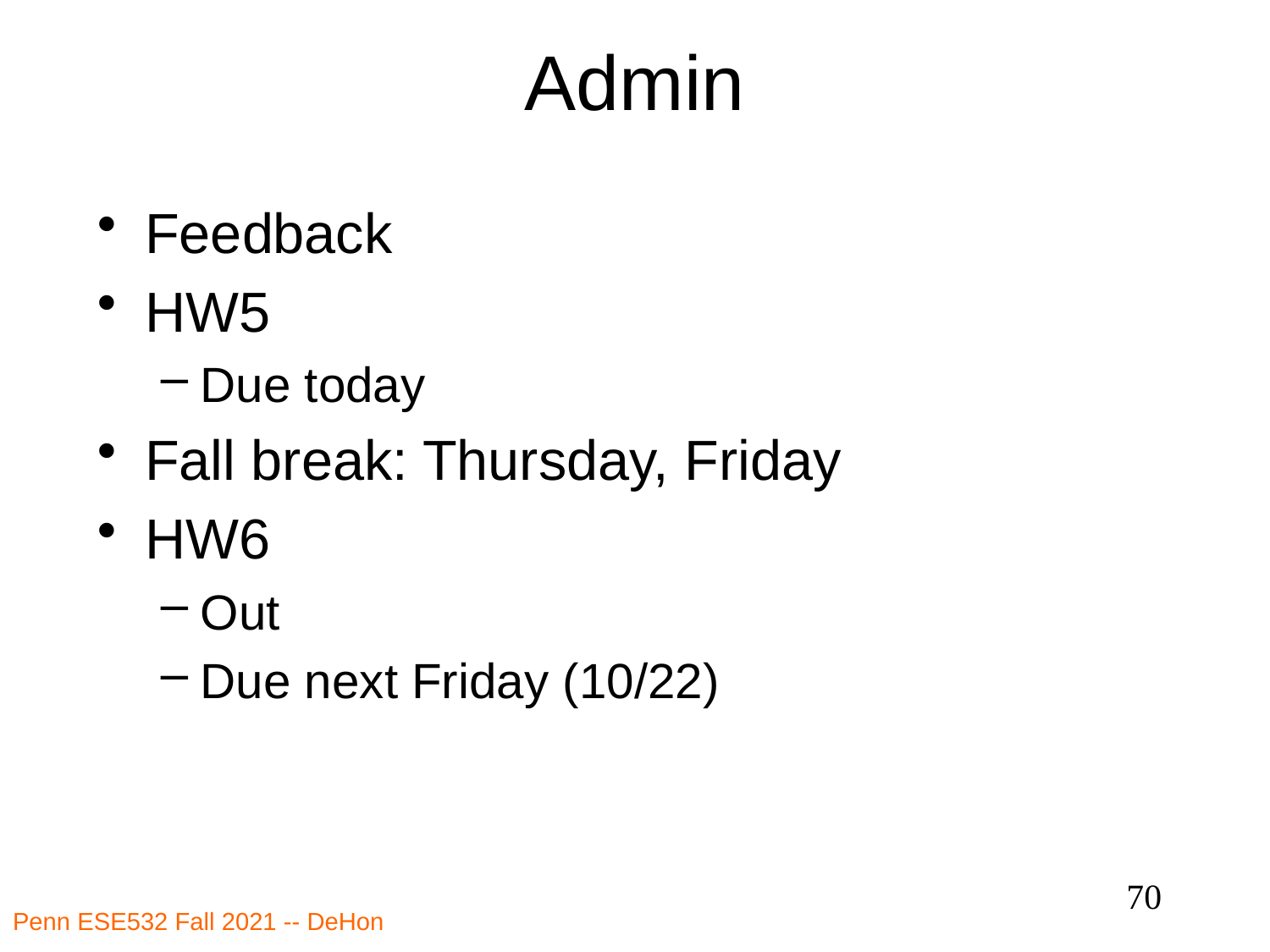

# Admin
Feedback
HW5
Due today
Fall break: Thursday, Friday
HW6
Out
Due next Friday (10/22)
70
Penn ESE532 Fall 2021 -- DeHon